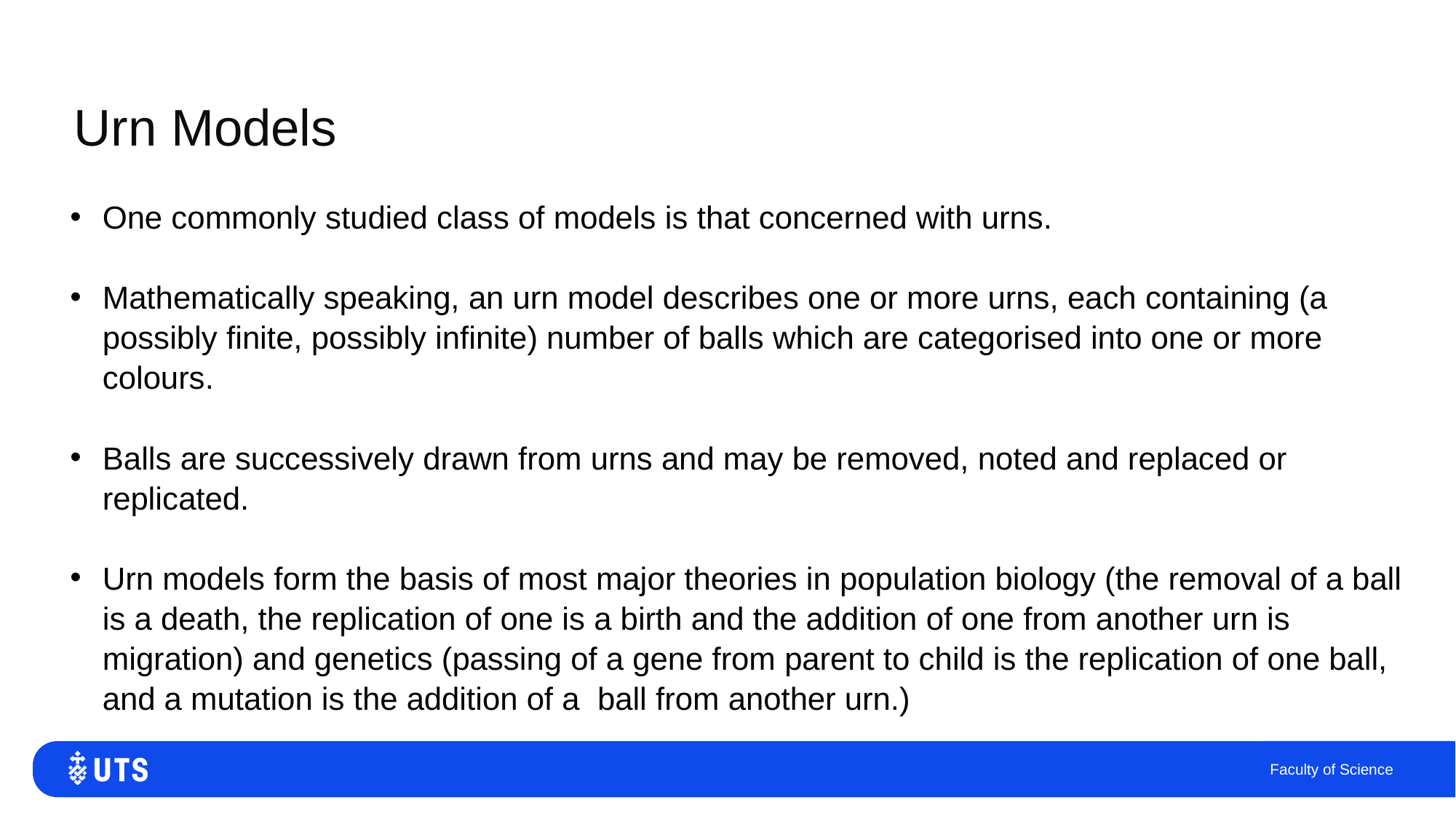

# Urn Models
One commonly studied class of models is that concerned with urns.

Mathematically speaking, an urn model describes one or more urns, each containing (a possibly finite, possibly infinite) number of balls which are categorised into one or more colours.

Balls are successively drawn from urns and may be removed, noted and replaced or replicated.

Urn models form the basis of most major theories in population biology (the removal of a ball is a death, the replication of one is a birth and the addition of one from another urn is migration) and genetics (passing of a gene from parent to child is the replication of one ball, and a mutation is the addition of a  ball from another urn.)
Faculty of Science